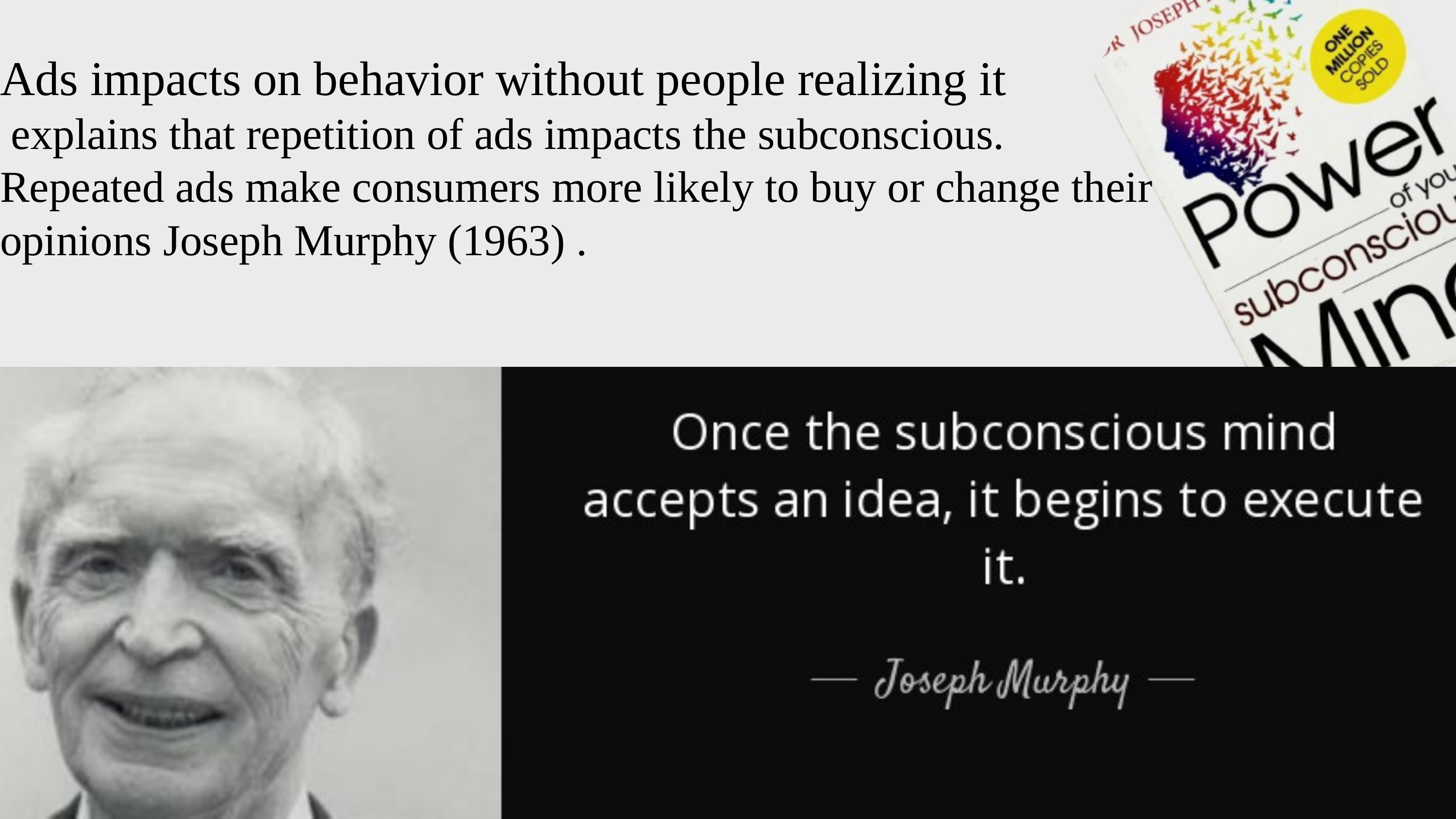

Ads impacts on behavior without people realizing it
 explains that repetition of ads impacts the subconscious. Repeated ads make consumers more likely to buy or change their opinions Joseph Murphy (1963) .